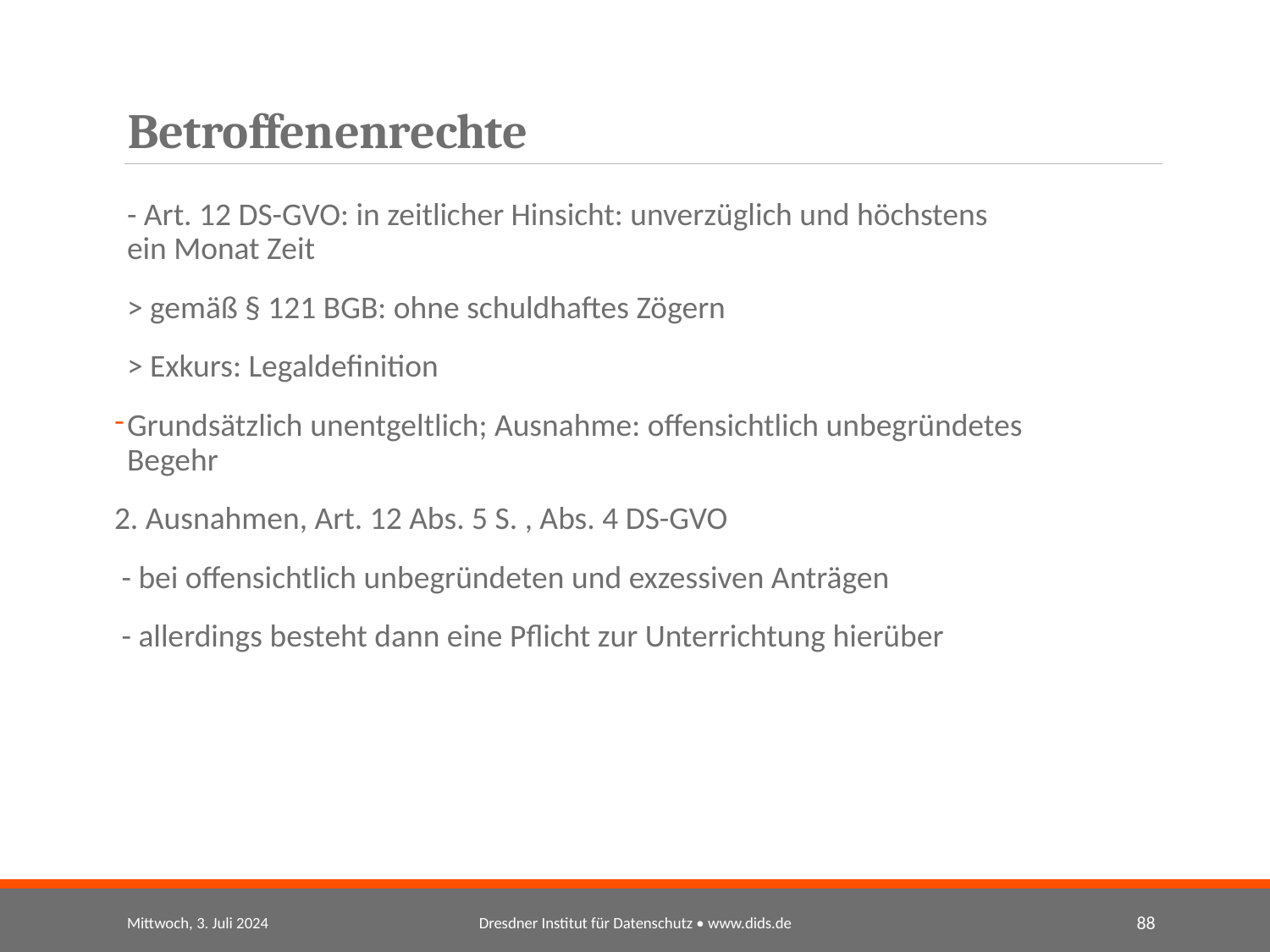

# Betroffenenrechte
- Art. 12 DS-GVO: in zeitlicher Hinsicht: unverzüglich und höchstens ein Monat Zeit
> gemäß § 121 BGB: ohne schuldhaftes Zögern
> Exkurs: Legaldefinition
Grundsätzlich unentgeltlich; Ausnahme: offensichtlich unbegründetes Begehr
2. Ausnahmen, Art. 12 Abs. 5 S. , Abs. 4 DS-GVO
 - bei offensichtlich unbegründeten und exzessiven Anträgen
 - allerdings besteht dann eine Pflicht zur Unterrichtung hierüber

Mittwoch, 3. Juli 2024
Dresdner Institut für Datenschutz • www.dids.de
88